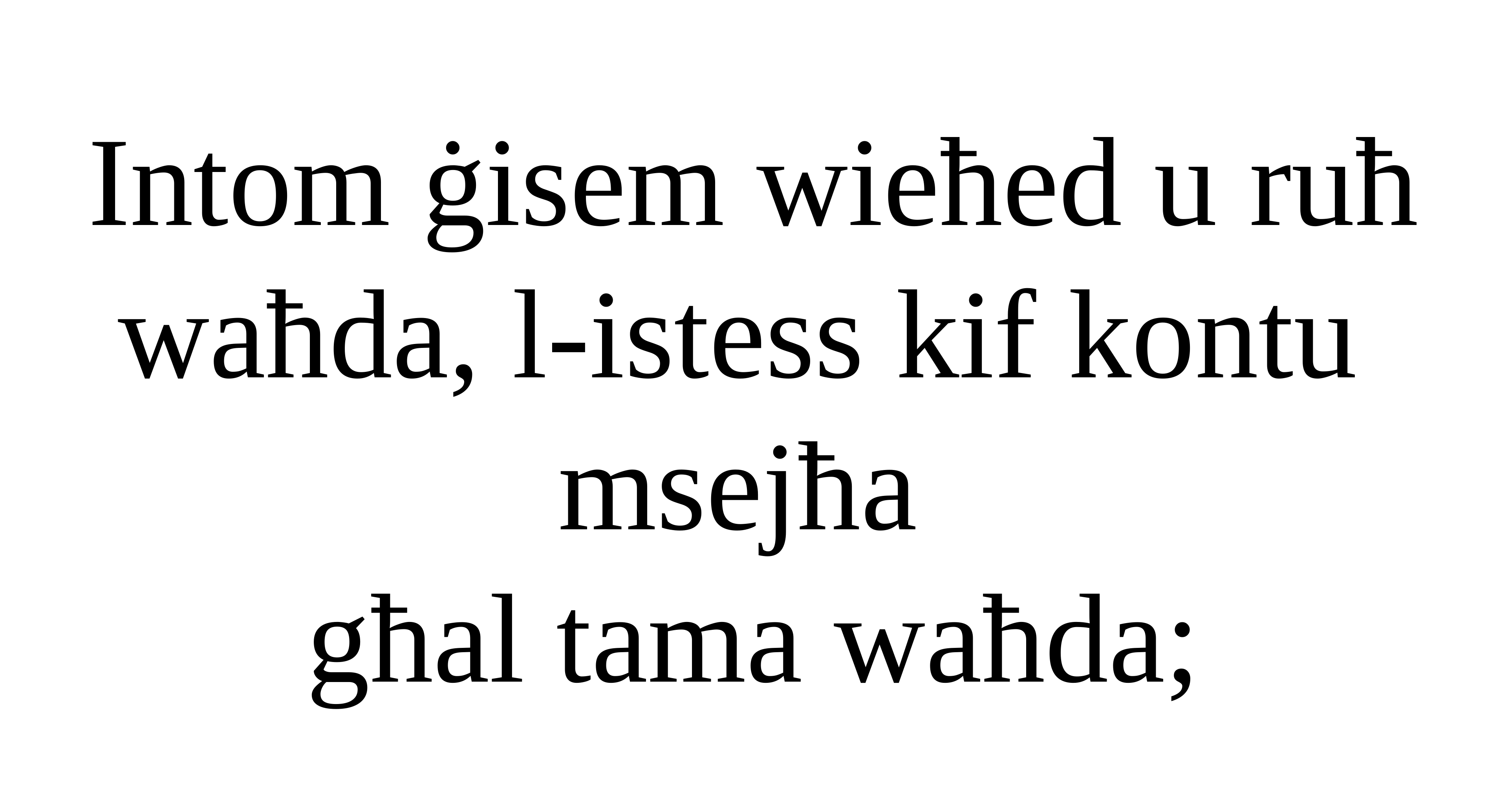

Intom ġisem wieħed u ruħ waħda, l-istess kif kontu
msejħa
għal tama waħda;